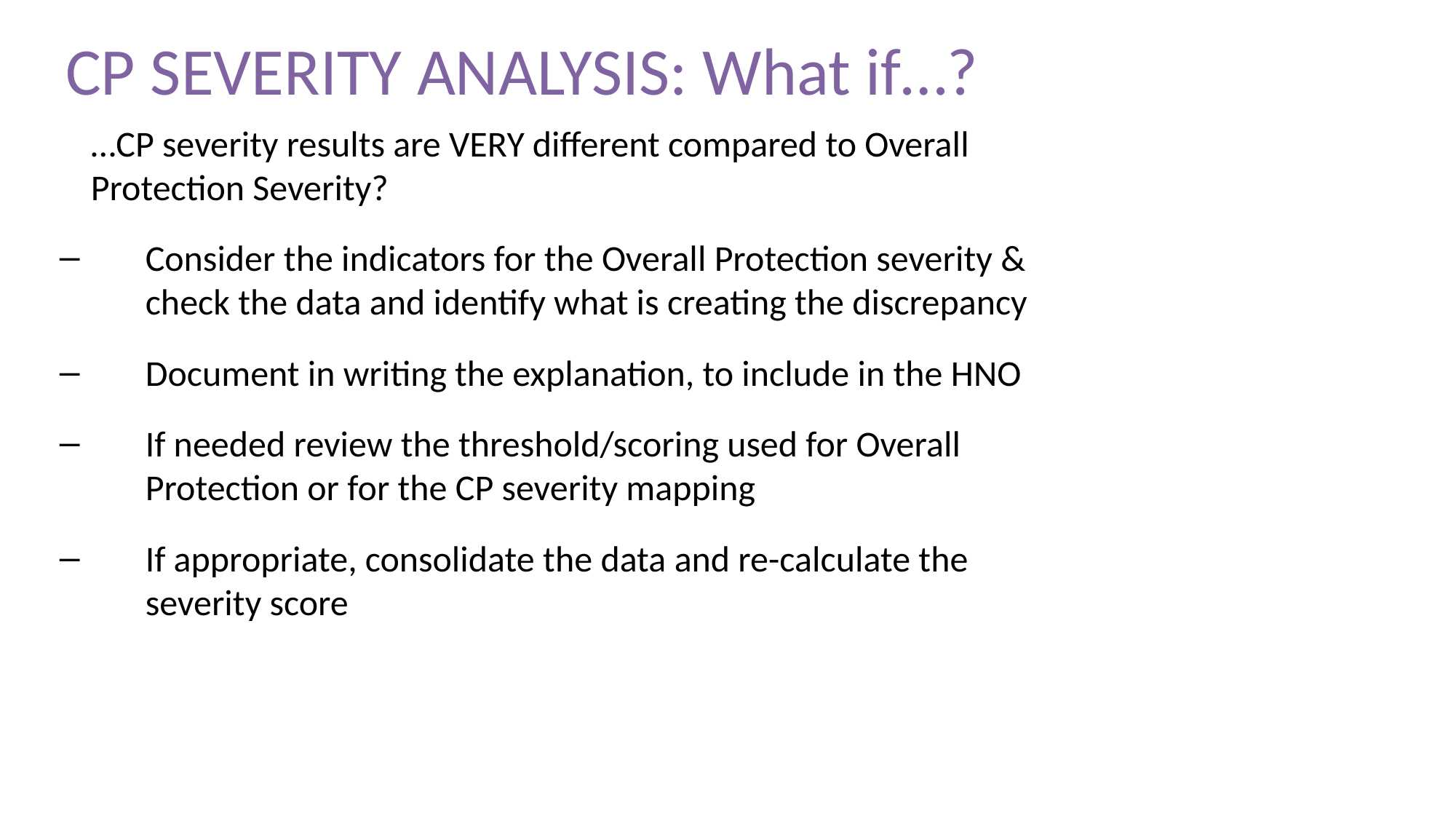

# CP SEVERITY ANALYSIS: What if…?
…CP severity results are VERY different compared to Overall Protection Severity?
Consider the indicators for the Overall Protection severity & check the data and identify what is creating the discrepancy
Document in writing the explanation, to include in the HNO
If needed review the threshold/scoring used for Overall Protection or for the CP severity mapping
If appropriate, consolidate the data and re-calculate the severity score